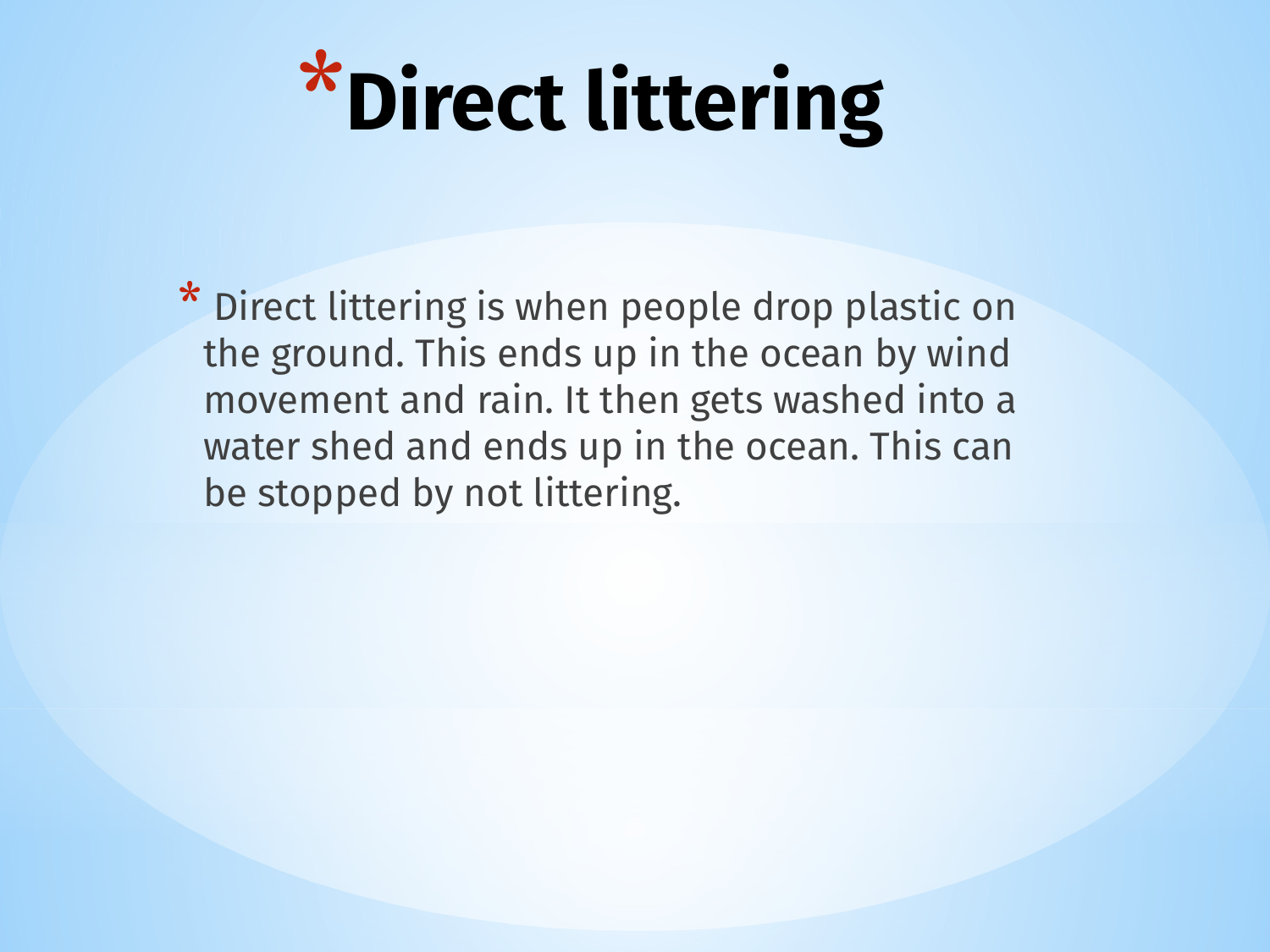

# Direct littering
 Direct littering is when people drop plastic on the ground. This ends up in the ocean by wind movement and rain. It then gets washed into a water shed and ends up in the ocean. This can be stopped by not littering.